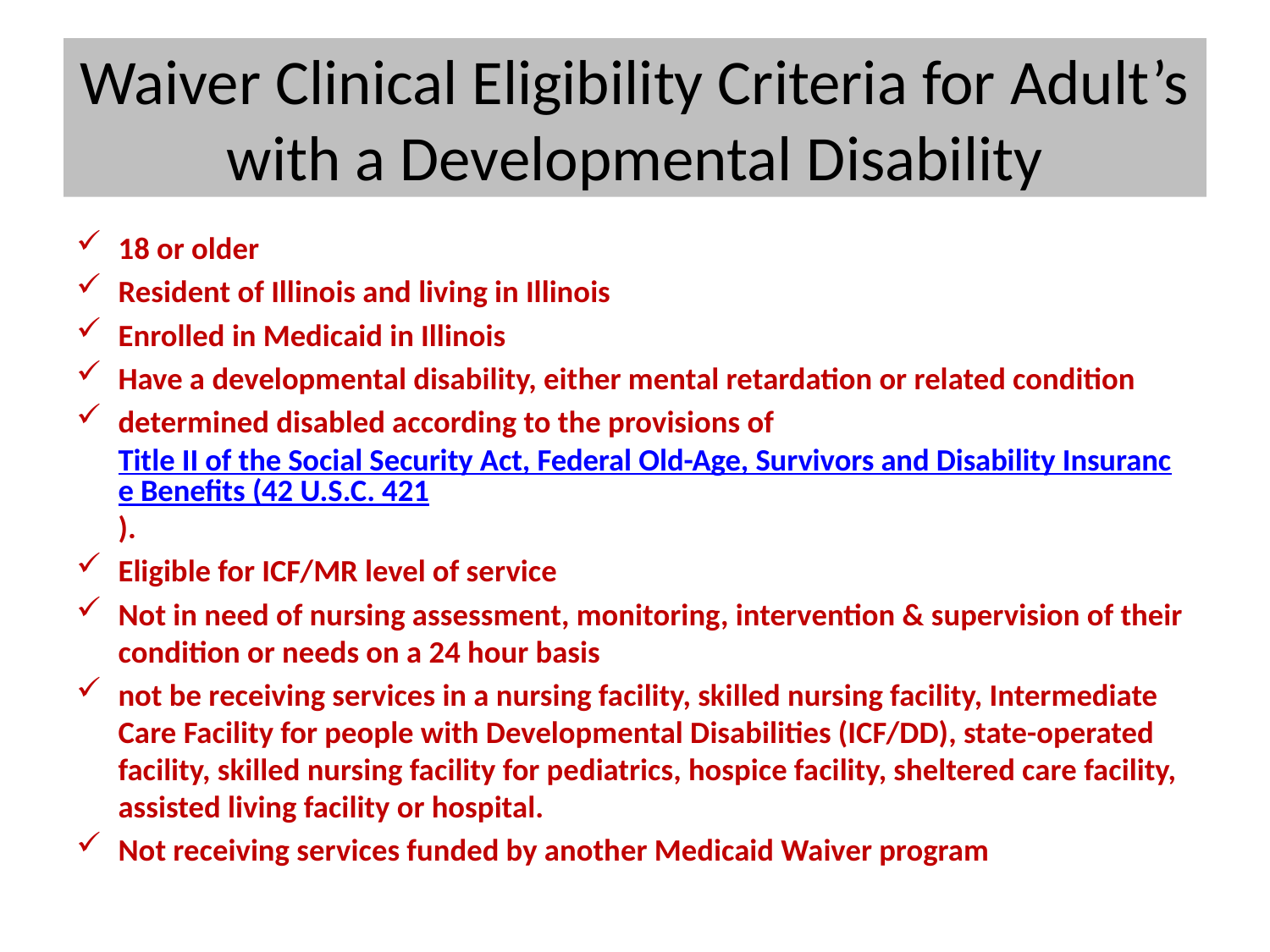

# Waiver Clinical Eligibility Criteria for Adult’s with a Developmental Disability
18 or older
Resident of Illinois and living in Illinois
Enrolled in Medicaid in Illinois
Have a developmental disability, either mental retardation or related condition
determined disabled according to the provisions of Title II of the Social Security Act, Federal Old-Age, Survivors and Disability Insurance Benefits (42 U.S.C. 421).
Eligible for ICF/MR level of service
Not in need of nursing assessment, monitoring, intervention & supervision of their condition or needs on a 24 hour basis
not be receiving services in a nursing facility, skilled nursing facility, Intermediate Care Facility for people with Developmental Disabilities (ICF/DD), state-operated facility, skilled nursing facility for pediatrics, hospice facility, sheltered care facility, assisted living facility or hospital.
Not receiving services funded by another Medicaid Waiver program